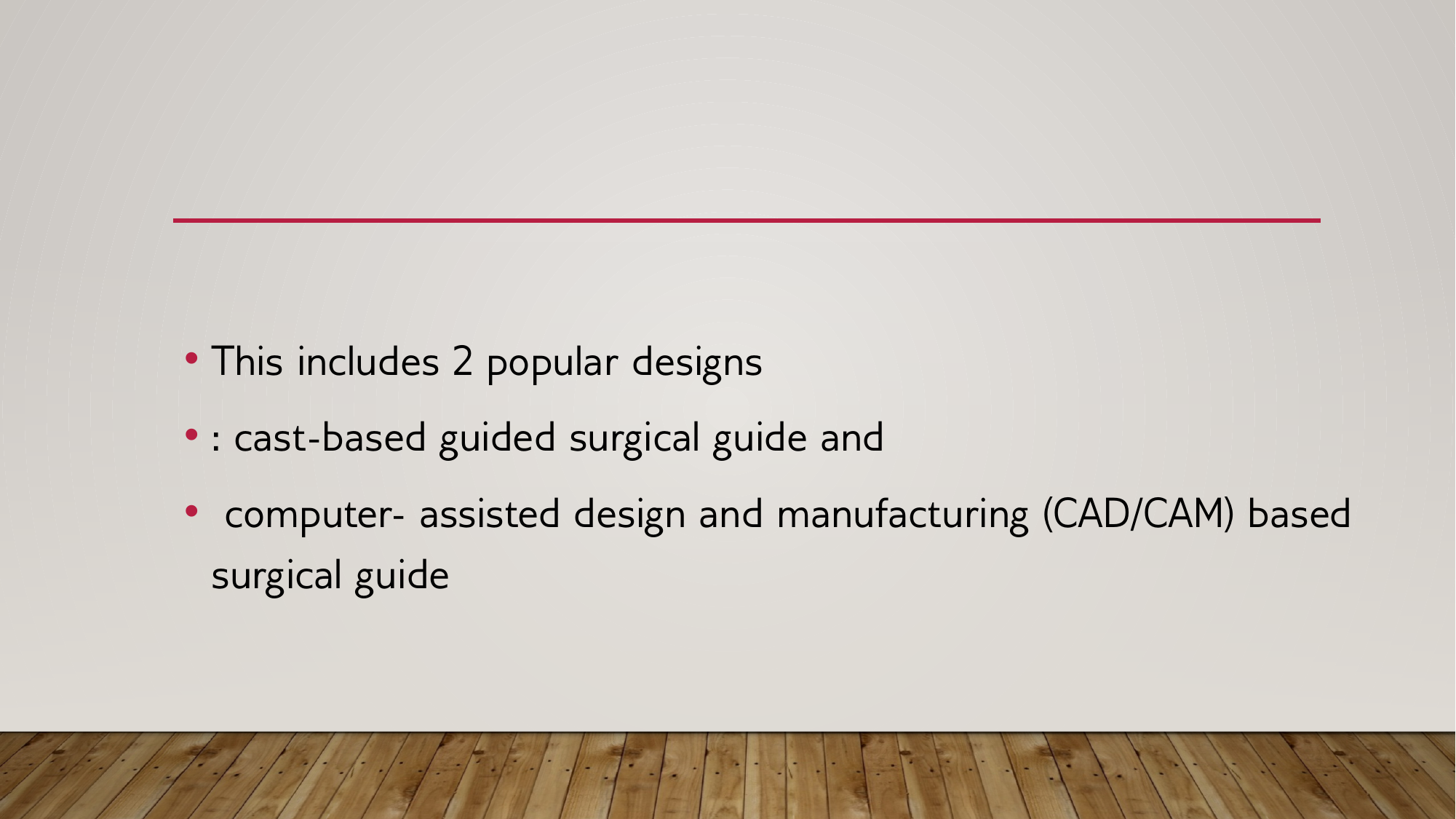

#
This includes 2 popular designs
: cast-based guided surgical guide and
 computer- assisted design and manufacturing (CAD/CAM) based surgical guide